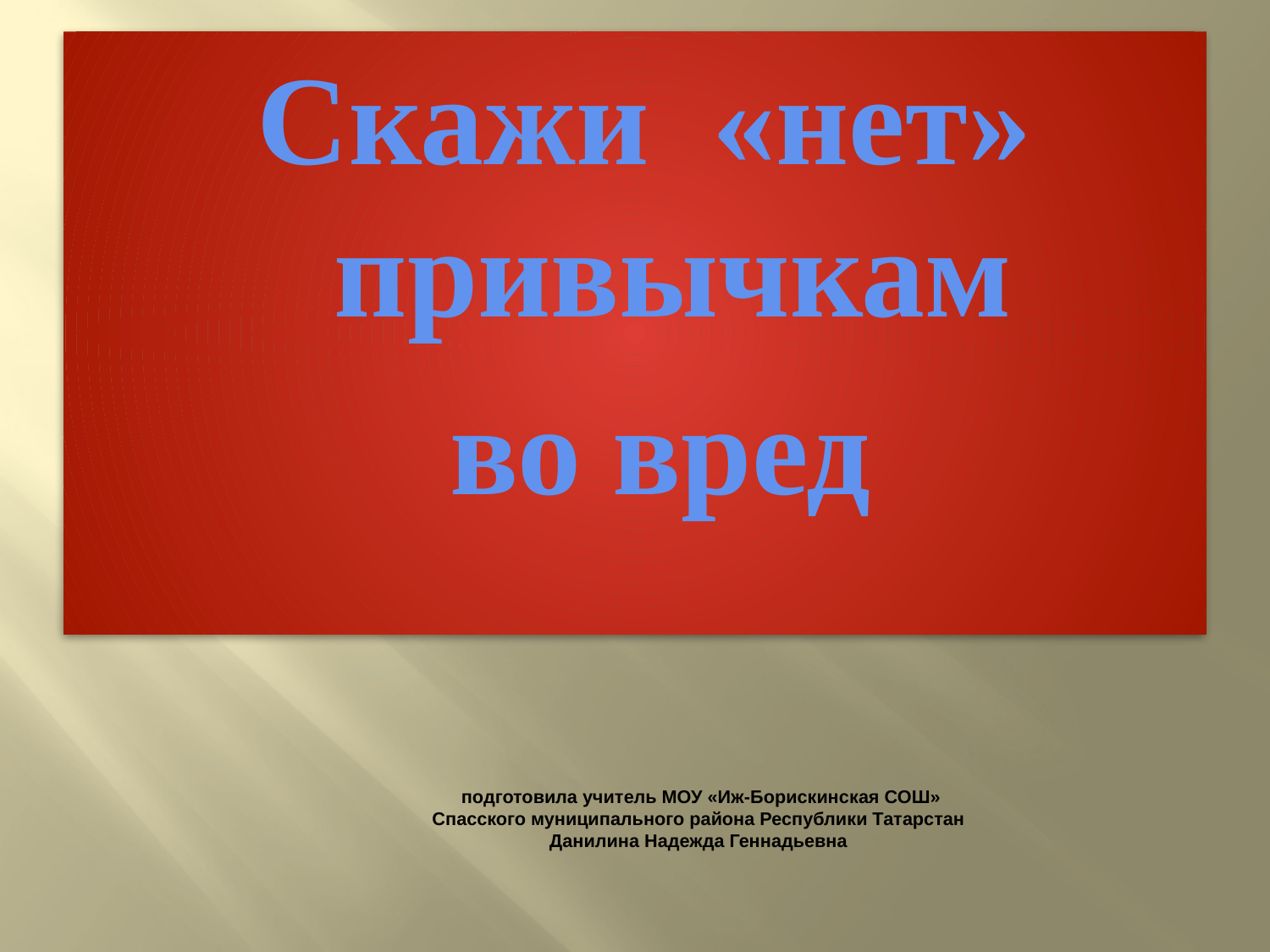

Скажи  «нет» привычкам
 во вред
# подготовила учитель МОУ «Иж-Борискинская СОШ» Спасского муниципального района Республики Татарстан Данилина Надежда Геннадьевна